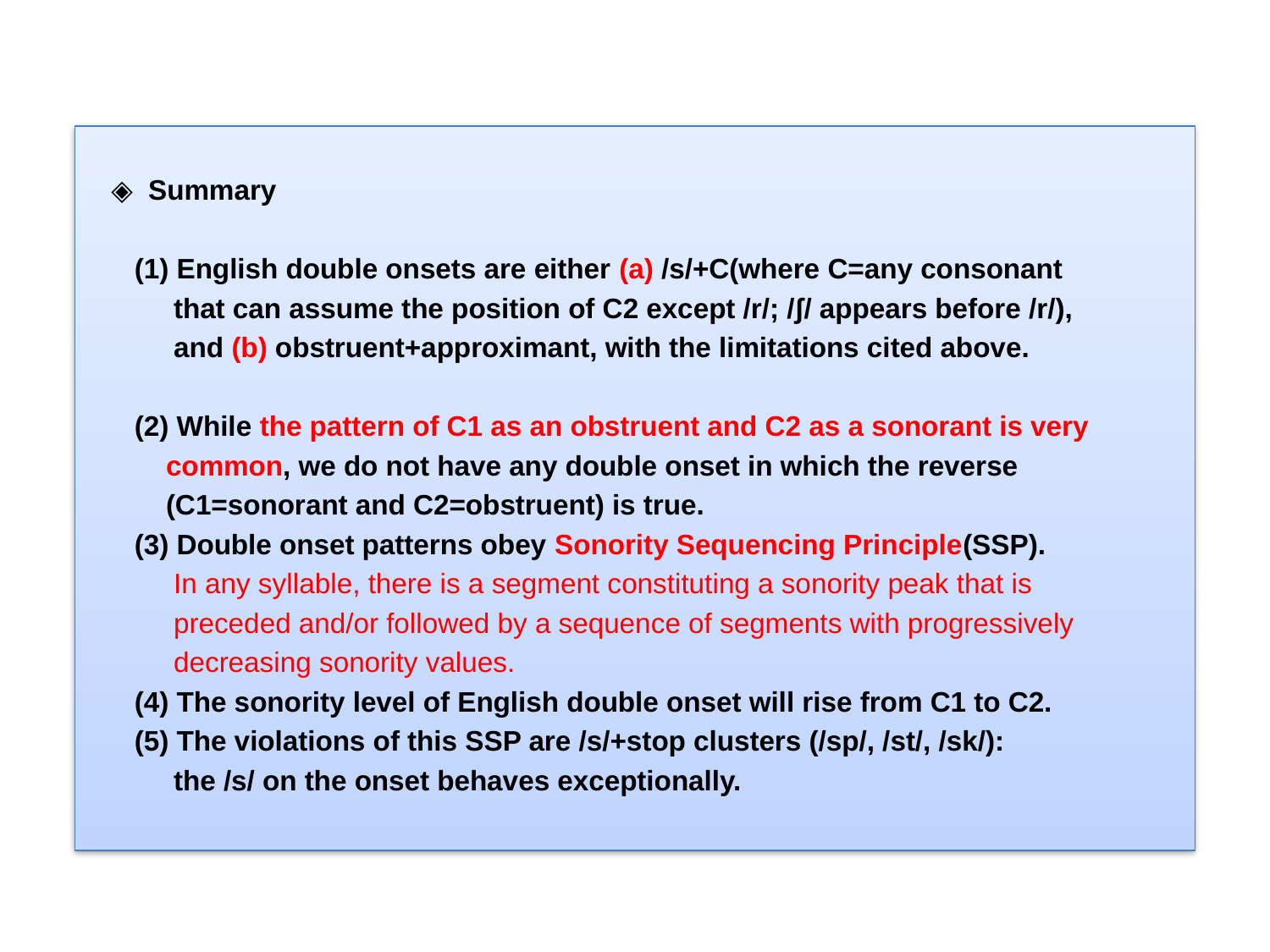

◈  Summary

      (1) English double onsets are either (a) /s/+C(where C=any consonant
           that can assume the position of C2 except /r/; /ʃ/ appears before /r/),
           and (b) obstruent+approximant, with the limitations cited above.

      (2) While the pattern of C1 as an obstruent and C2 as a sonorant is very
          common, we do not have any double onset in which the reverse
          (C1=sonorant and C2=obstruent) is true.
      (3) Double onset patterns obey Sonority Sequencing Principle(SSP).
           In any syllable, there is a segment constituting a sonority peak that is
           preceded and/or followed by a sequence of segments with progressively
           decreasing sonority values.
      (4) The sonority level of English double onset will rise from C1 to C2.
      (5) The violations of this SSP are /s/+stop clusters (/sp/, /st/, /sk/):
           the /s/ on the onset behaves exceptionally.